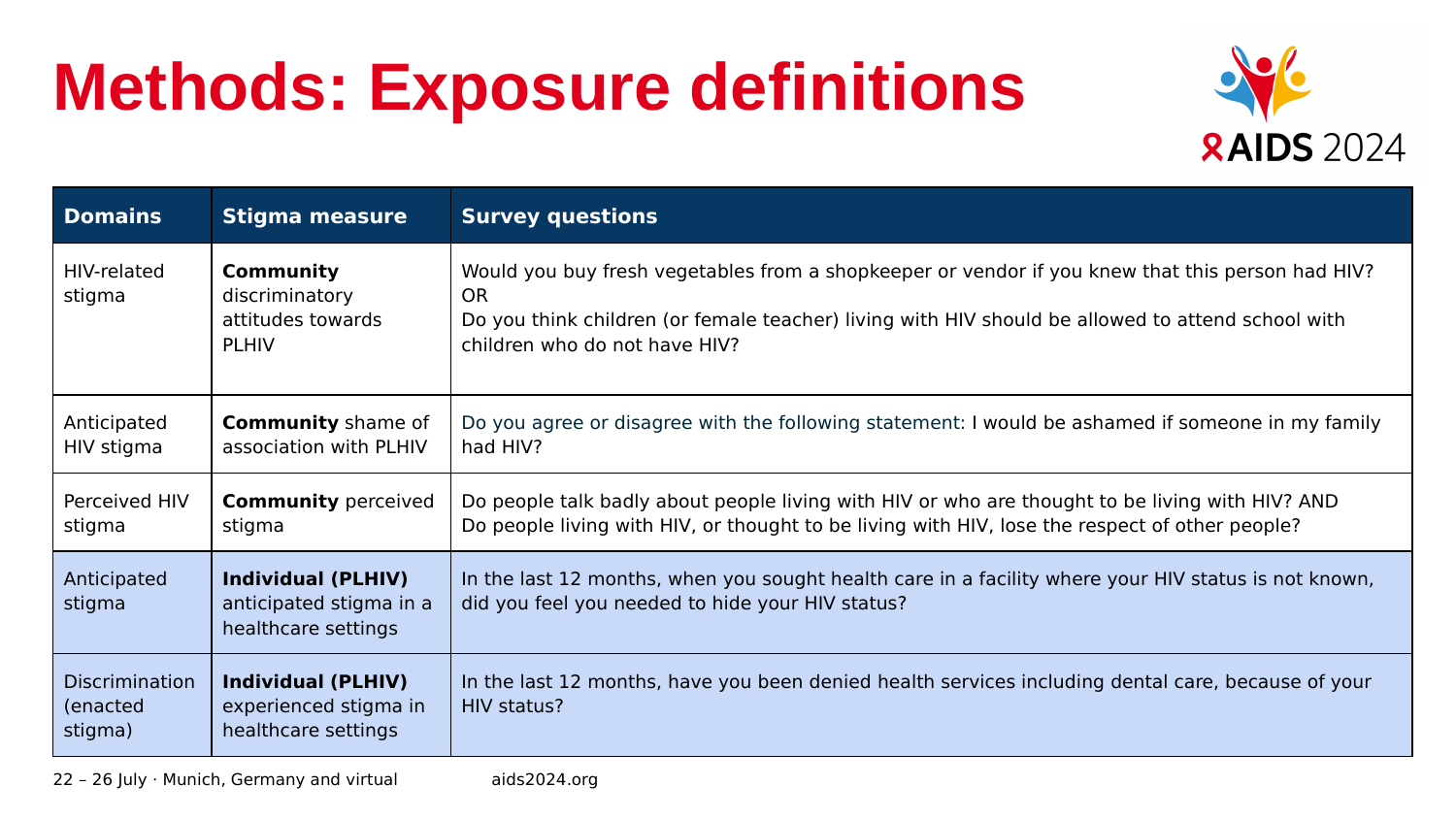

# Methods: Exposure definitions
| Domains | Stigma measure | Survey questions |
| --- | --- | --- |
| HIV-related stigma | Community discriminatory attitudes towards PLHIV | Would you buy fresh vegetables from a shopkeeper or vendor if you knew that this person had HIV? OR Do you think children (or female teacher) living with HIV should be allowed to attend school with children who do not have HIV? |
| Anticipated HIV stigma | Community shame of association with PLHIV | Do you agree or disagree with the following statement: I would be ashamed if someone in my family had HIV? |
| Perceived HIV stigma | Community perceived stigma | Do people talk badly about people living with HIV or who are thought to be living with HIV? AND Do people living with HIV, or thought to be living with HIV, lose the respect of other people? |
| Anticipated stigma | Individual (PLHIV) anticipated stigma in a healthcare settings | In the last 12 months, when you sought health care in a facility where your HIV status is not known, did you feel you needed to hide your HIV status? |
| Discrimination (enacted stigma) | Individual (PLHIV) experienced stigma in healthcare settings | In the last 12 months, have you been denied health services including dental care, because of your HIV status? |